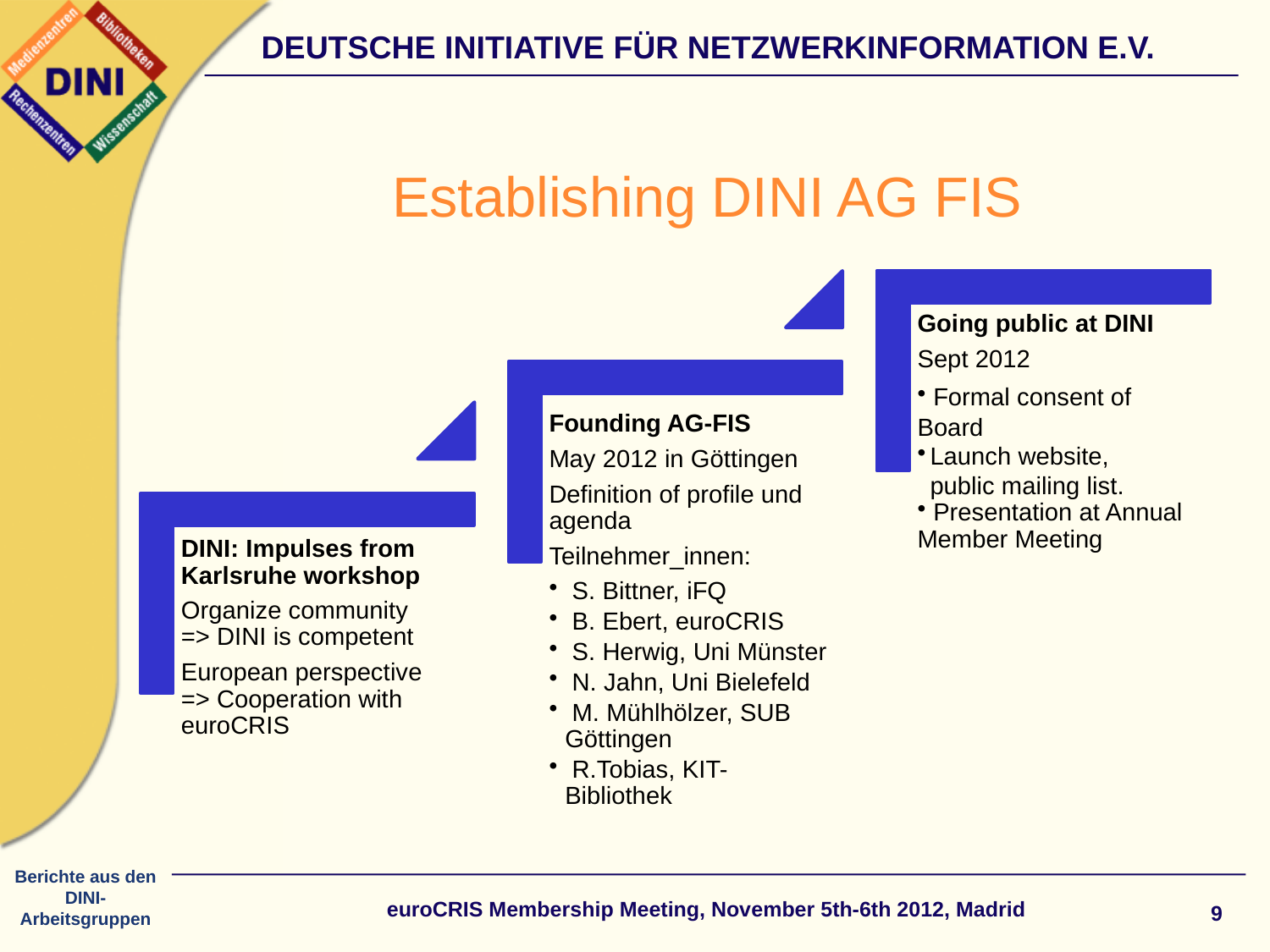

# Establishing DINI AG FIS

Going public at DINI
Sept 2012
 Formal consent of Board
Launch website,
public mailing list.
 Presentation at Annual Member Meeting

Founding AG-FIS
May 2012 in Göttingen
Definition of profile und agenda
Teilnehmer_innen:
 S. Bittner, iFQ
 B. Ebert, euroCRIS
 S. Herwig, Uni Münster
 N. Jahn, Uni Bielefeld
 M. Mühlhölzer, SUB Göttingen
 R.Tobias, KIT-Bibliothek

DINI: Impulses from Karlsruhe workshop
Organize community
=> DINI is competent
European perspective
=> Cooperation with euroCRIS

euroCRIS Membership Meeting, November 5th-6th 2012, Madrid
9